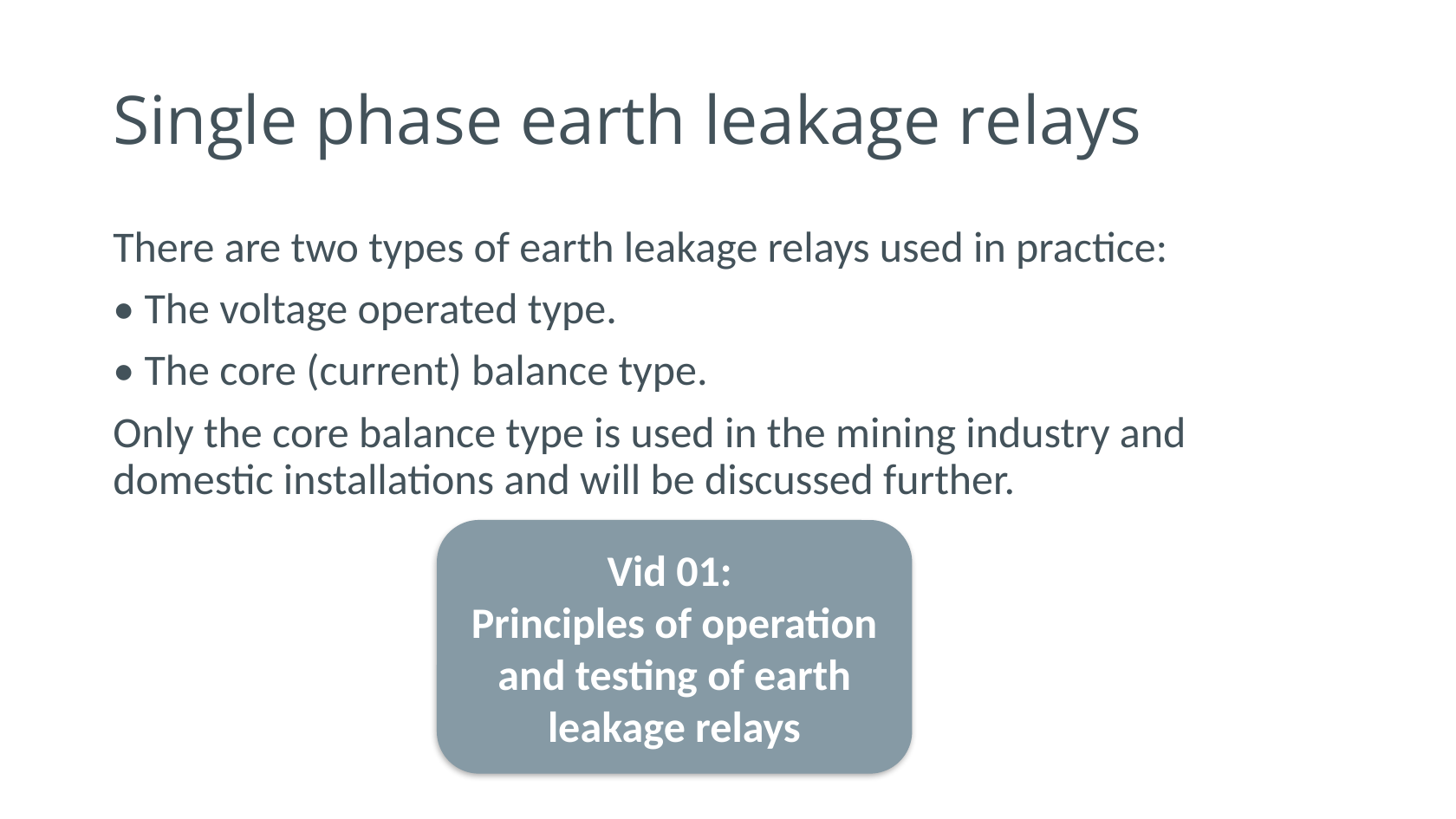

# Single phase earth leakage relays
There are two types of earth leakage relays used in practice:
• The voltage operated type.
• The core (current) balance type.
Only the core balance type is used in the mining industry and domestic installations and will be discussed further.
Vid 01:
Principles of operation and testing of earth leakage relays